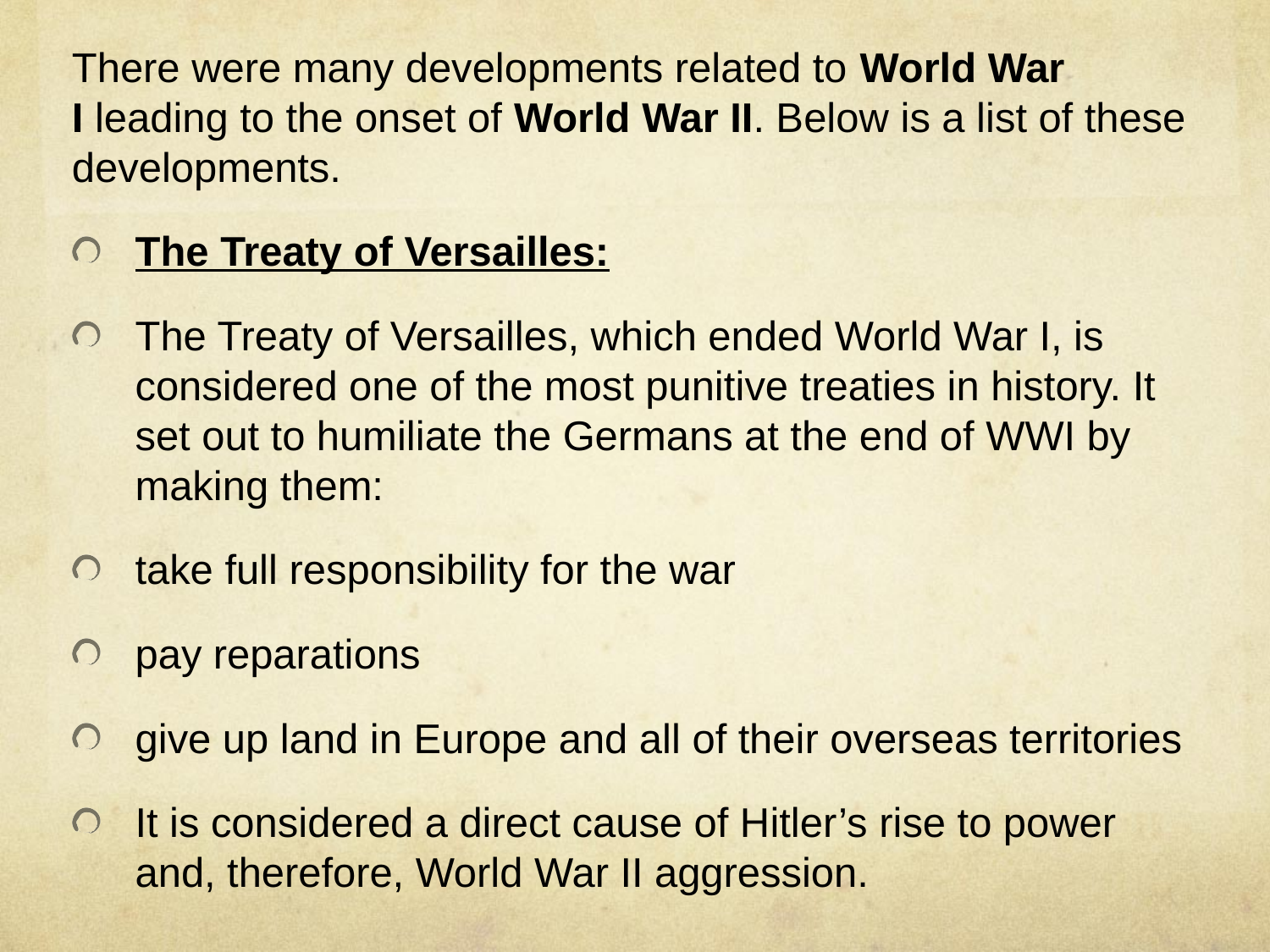

There were many developments related to World War I leading to the onset of World War II. Below is a list of these developments.
The Treaty of Versailles:
The Treaty of Versailles, which ended World War I, is considered one of the most punitive treaties in history. It set out to humiliate the Germans at the end of WWI by making them:
take full responsibility for the war
pay reparations
give up land in Europe and all of their overseas territories
It is considered a direct cause of Hitler’s rise to power and, therefore, World War II aggression.